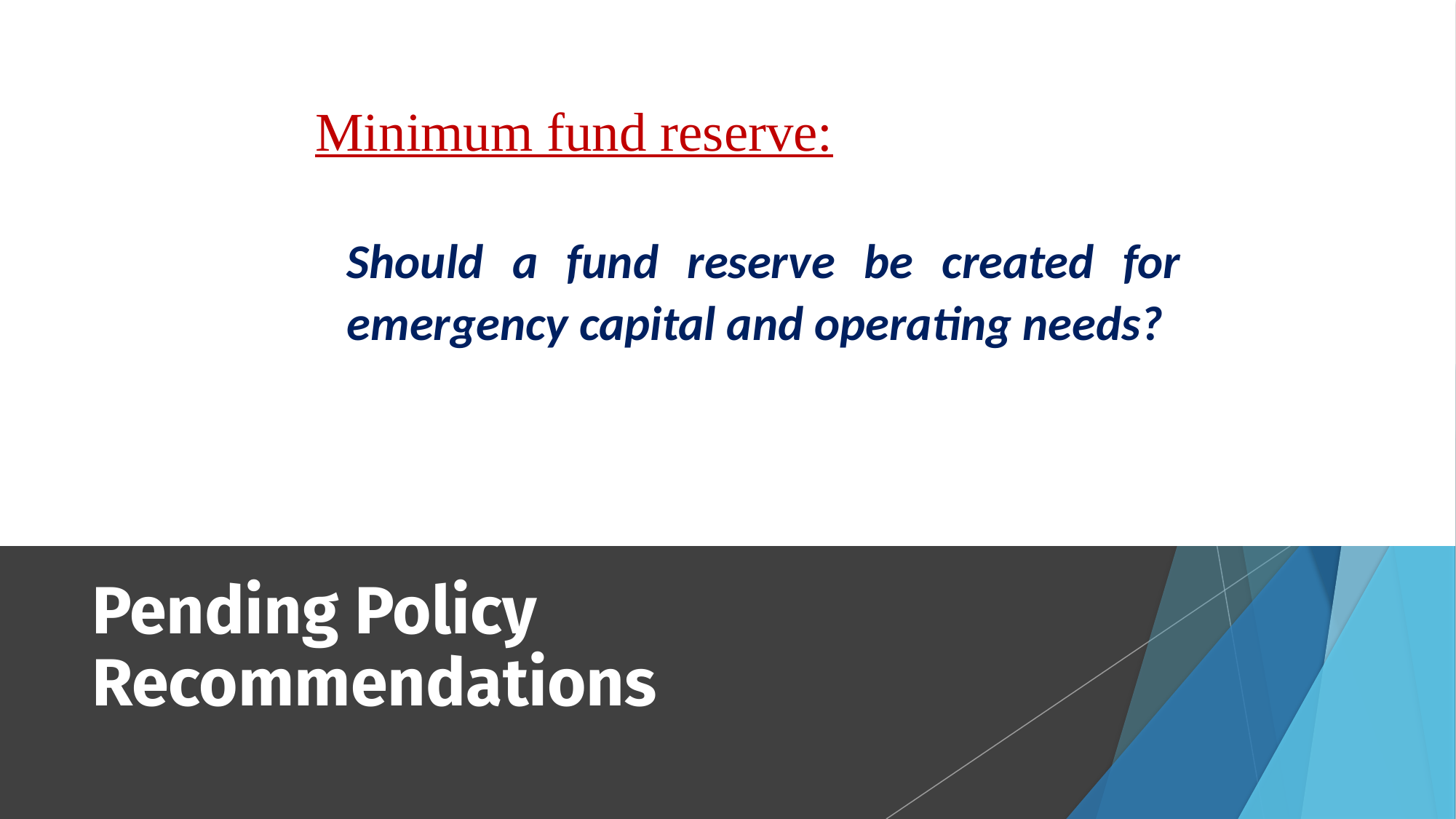

Minimum fund reserve:

Should a fund reserve be created for emergency capital and operating needs?

Pending Policy Recommendations